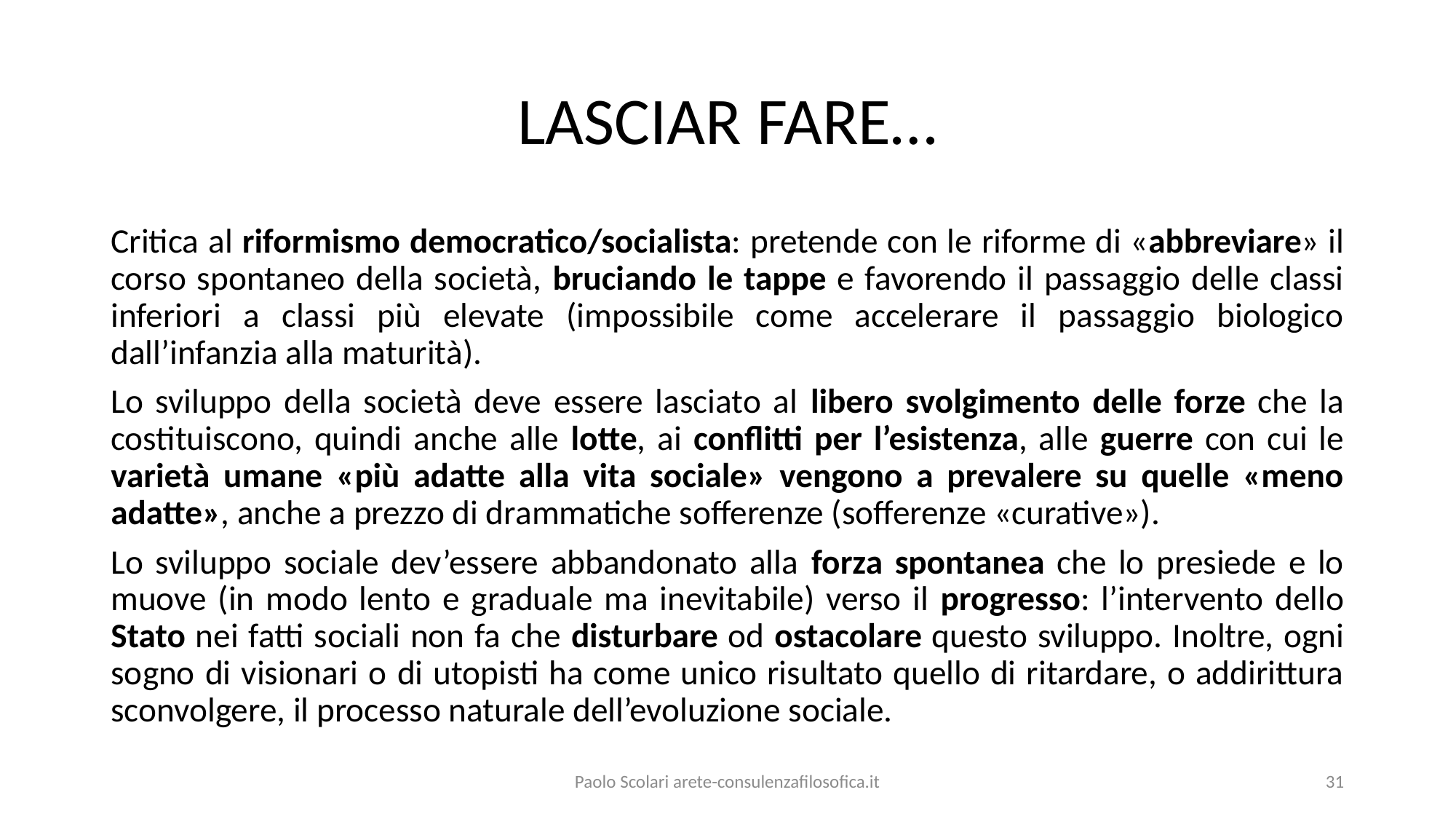

# LASCIAR FARE…
Critica al riformismo democratico/socialista: pretende con le riforme di «abbreviare» il corso spontaneo della società, bruciando le tappe e favorendo il passaggio delle classi inferiori a classi più elevate (impossibile come accelerare il passaggio biologico dall’infanzia alla maturità).
Lo sviluppo della società deve essere lasciato al libero svolgimento delle forze che la costituiscono, quindi anche alle lotte, ai conflitti per l’esistenza, alle guerre con cui le varietà umane «più adatte alla vita sociale» vengono a prevalere su quelle «meno adatte», anche a prezzo di drammatiche sofferenze (sofferenze «curative»).
Lo sviluppo sociale dev’essere abbandonato alla forza spontanea che lo presiede e lo muove (in modo lento e graduale ma inevitabile) verso il progresso: l’intervento dello Stato nei fatti sociali non fa che disturbare od ostacolare questo sviluppo. Inoltre, ogni sogno di visionari o di utopisti ha come unico risultato quello di ritardare, o addirittura sconvolgere, il processo naturale dell’evoluzione sociale.

Paolo Scolari arete-consulenzafilosofica.it
31